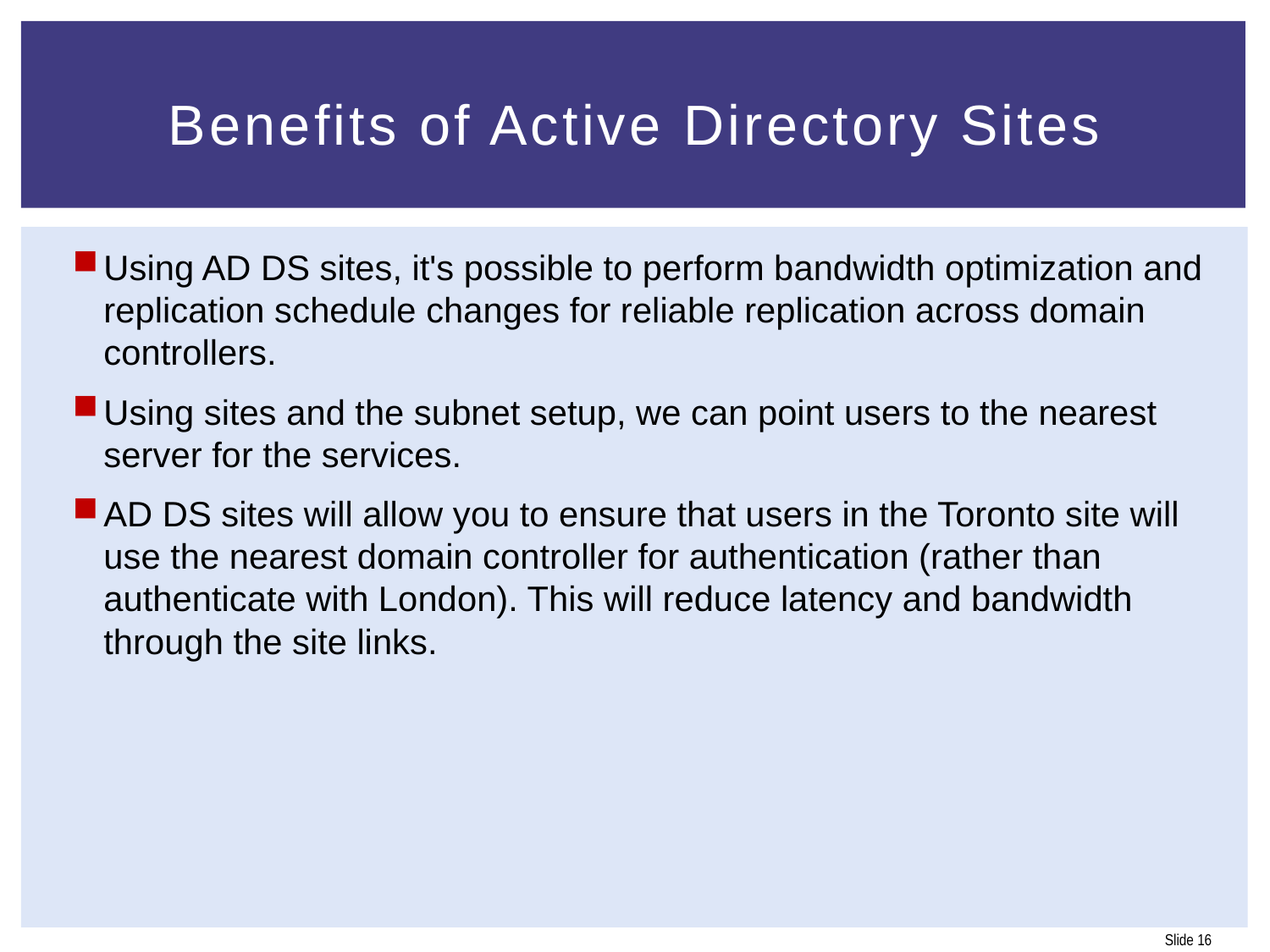

# Benefits of Active Directory Sites
Using AD DS sites, it's possible to perform bandwidth optimization and replication schedule changes for reliable replication across domain controllers.
Using sites and the subnet setup, we can point users to the nearest server for the services.
AD DS sites will allow you to ensure that users in the Toronto site will use the nearest domain controller for authentication (rather than authenticate with London). This will reduce latency and bandwidth through the site links.